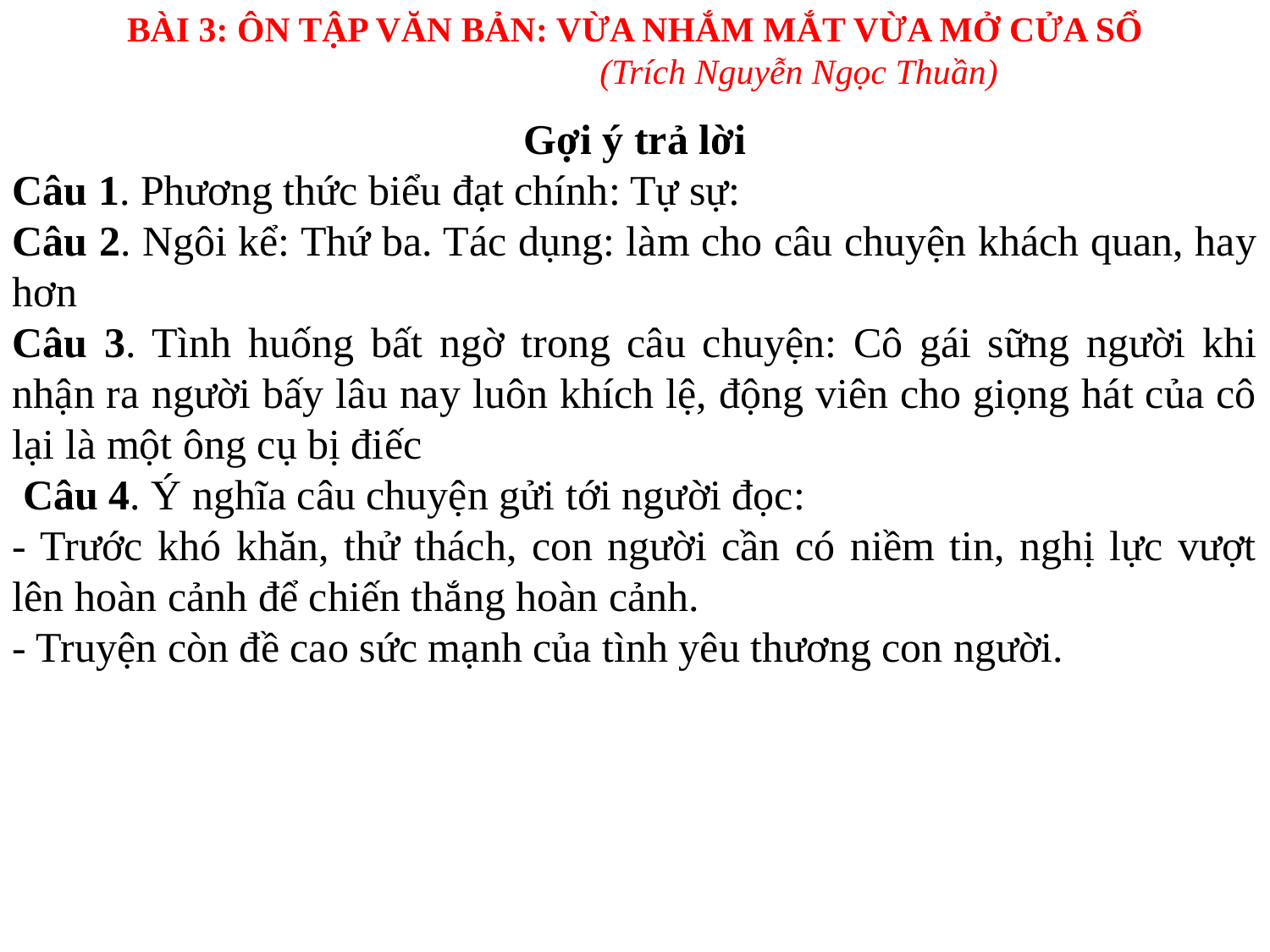

BÀI 3: ÔN TẬP VĂN BẢN: VỪA NHẮM MẮT VỪA MỞ CỬA SỔ
                                     (Trích Nguyễn Ngọc Thuần)

Gợi ý trả lời
Câu 1. Phương thức biểu đạt chính: Tự sự:
Câu 2. Ngôi kể: Thứ ba. Tác dụng: làm cho câu chuyện khách quan, hay hơn
Câu 3. Tình huống bất ngờ trong câu chuyện: Cô gái sững người khi nhận ra người bấy lâu nay luôn khích lệ, động viên cho giọng hát của cô lại là một ông cụ bị điếc
 Câu 4. Ý nghĩa câu chuyện gửi tới người đọc:
- Trước khó khăn, thử thách, con người cần có niềm tin, nghị lực vượt lên hoàn cảnh để chiến thắng hoàn cảnh.
- Truyện còn đề cao sức mạnh của tình yêu thương con người.